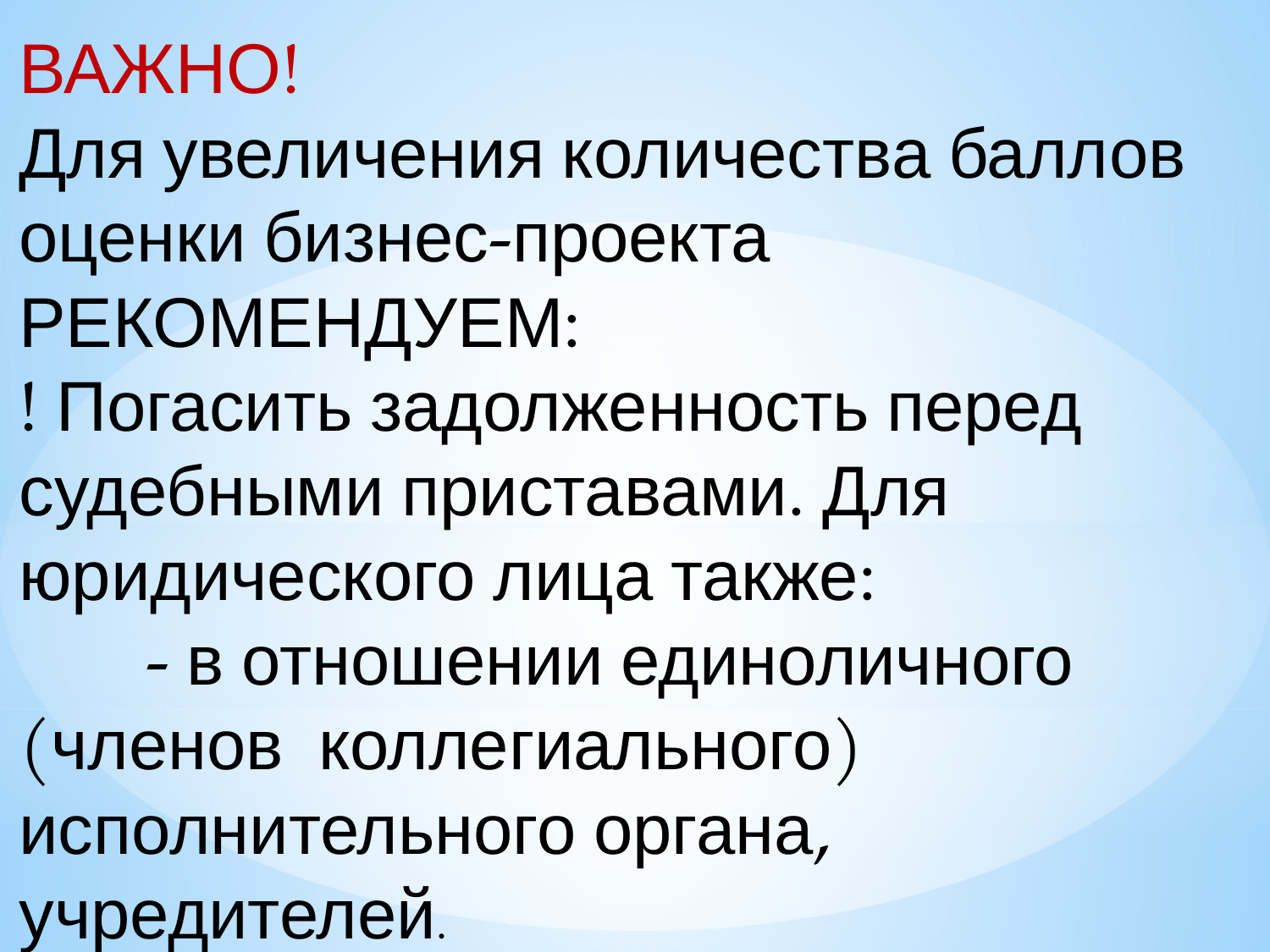

ВАЖНО!
Для увеличения количества баллов оценки бизнес-проекта РЕКОМЕНДУЕМ:
! Погасить задолженность перед судебными приставами. Для юридического лица также:
 	- в отношении единоличного (членов  коллегиального) исполнительного органа, учредителей.
#